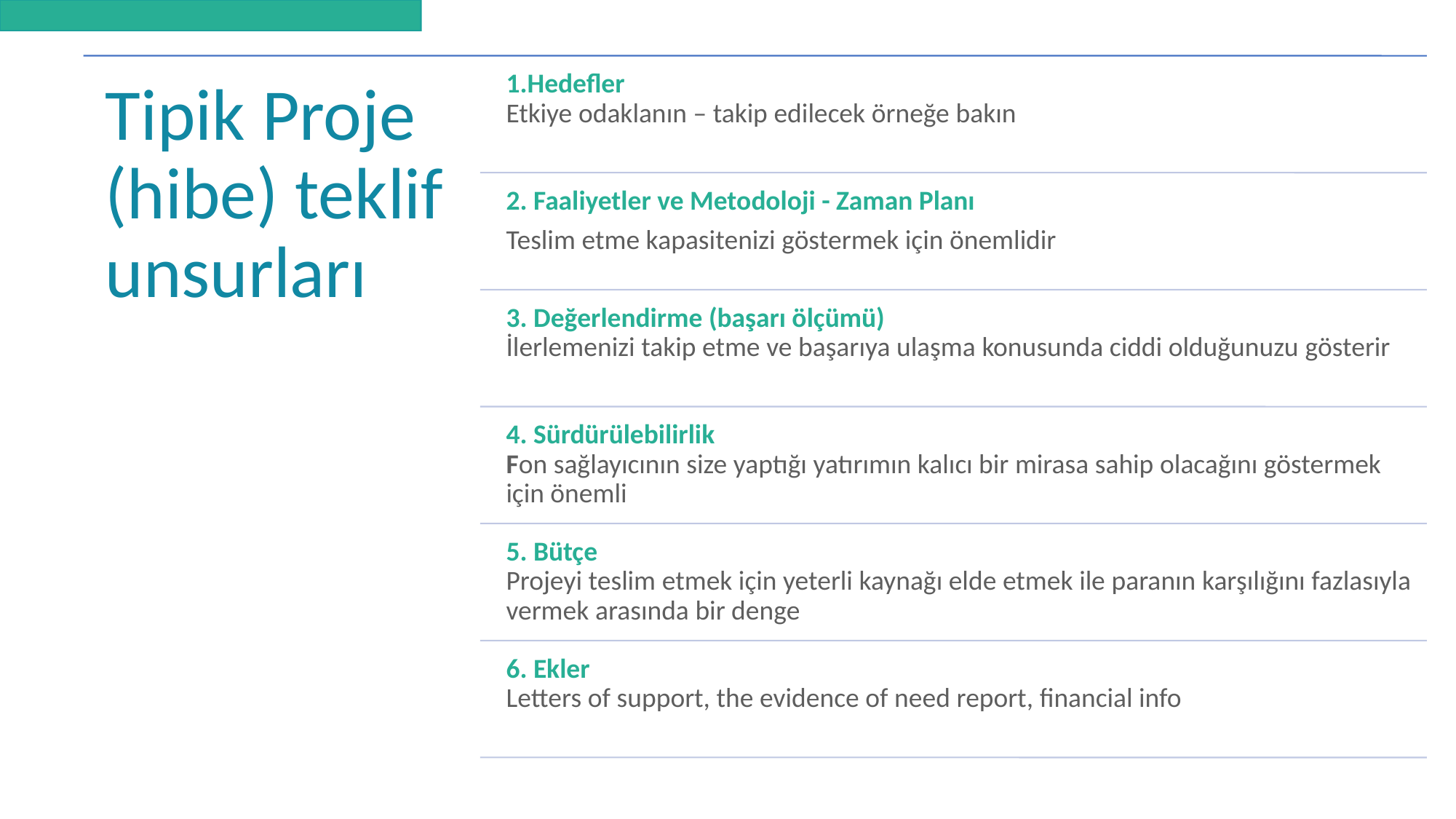

Tipik Proje (hibe) teklif unsurları
Hedefler
Etkiye odaklanın – takip edilecek örneğe bakın
2. Faaliyetler ve Metodoloji - Zaman Planı
Teslim etme kapasitenizi göstermek için önemlidir
3. Değerlendirme (başarı ölçümü)
İlerlemenizi takip etme ve başarıya ulaşma konusunda ciddi olduğunuzu gösterir
4. Sürdürülebilirlik
Fon sağlayıcının size yaptığı yatırımın kalıcı bir mirasa sahip olacağını göstermek için önemli
5. Bütçe
Projeyi teslim etmek için yeterli kaynağı elde etmek ile paranın karşılığını fazlasıyla vermek arasında bir denge
6. Ekler
Letters of support, the evidence of need report, financial info